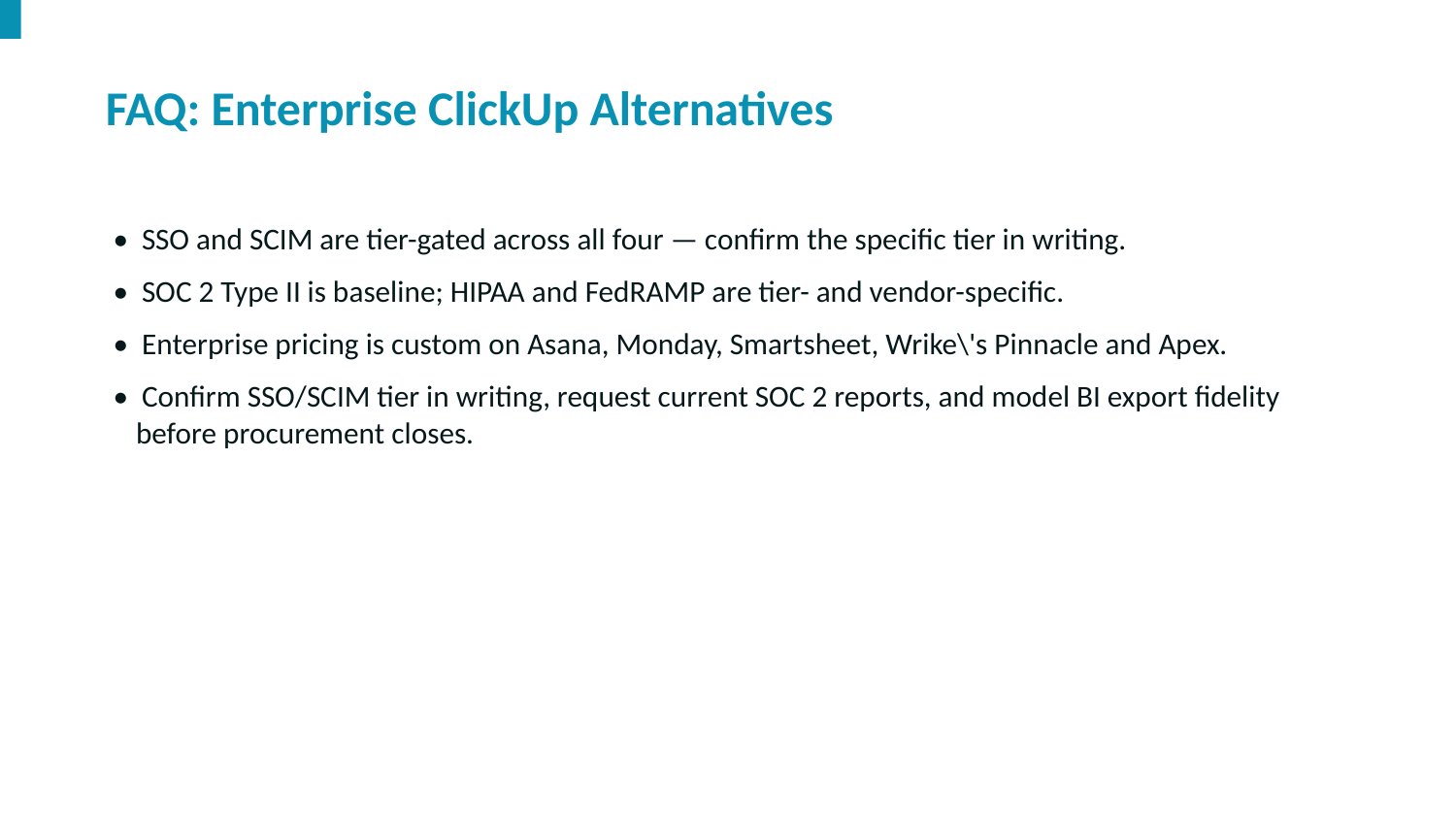

FAQ: Enterprise ClickUp Alternatives
•  SSO and SCIM are tier-gated across all four — confirm the specific tier in writing.
•  SOC 2 Type II is baseline; HIPAA and FedRAMP are tier- and vendor-specific.
•  Enterprise pricing is custom on Asana, Monday, Smartsheet, Wrike\'s Pinnacle and Apex.
•  Confirm SSO/SCIM tier in writing, request current SOC 2 reports, and model BI export fidelity before procurement closes.